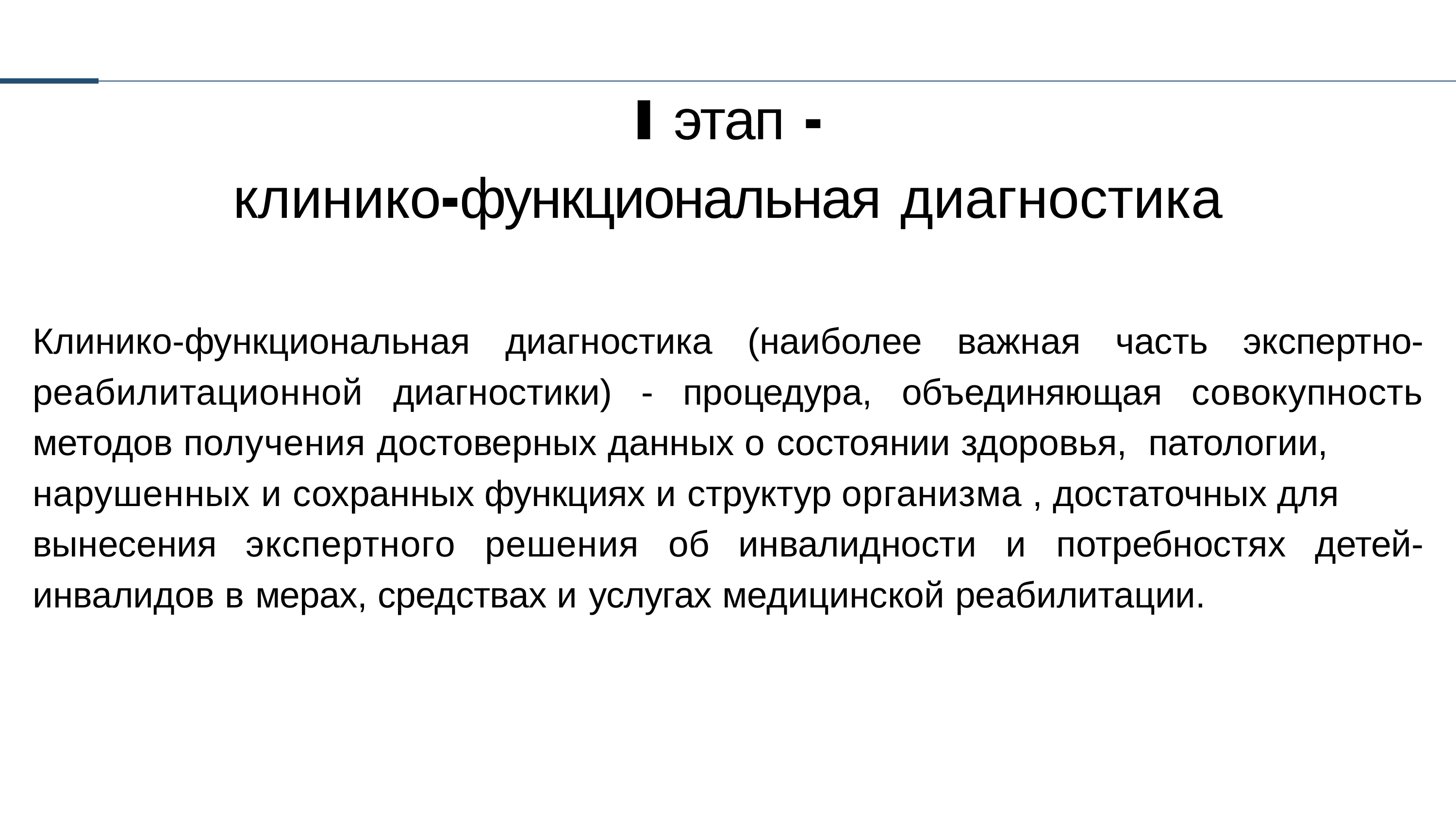

# I этап -
клинико-функциональная диагностика

Клинико-функциональная  диагностика  (наиболее  важная  часть  экспертно- реабилитационной  диагностики)  -  процедура,  объединяющая  совокупность методов получения достоверных данных о состоянии здоровья,  патологии,
нарушенных и сохранных функциях и структур организма , достаточных для
вынесения  экспертного  решения  об  инвалидности  и  потребностях  детей- инвалидов в мерах, средствах и услугах медицинской реабилитации.